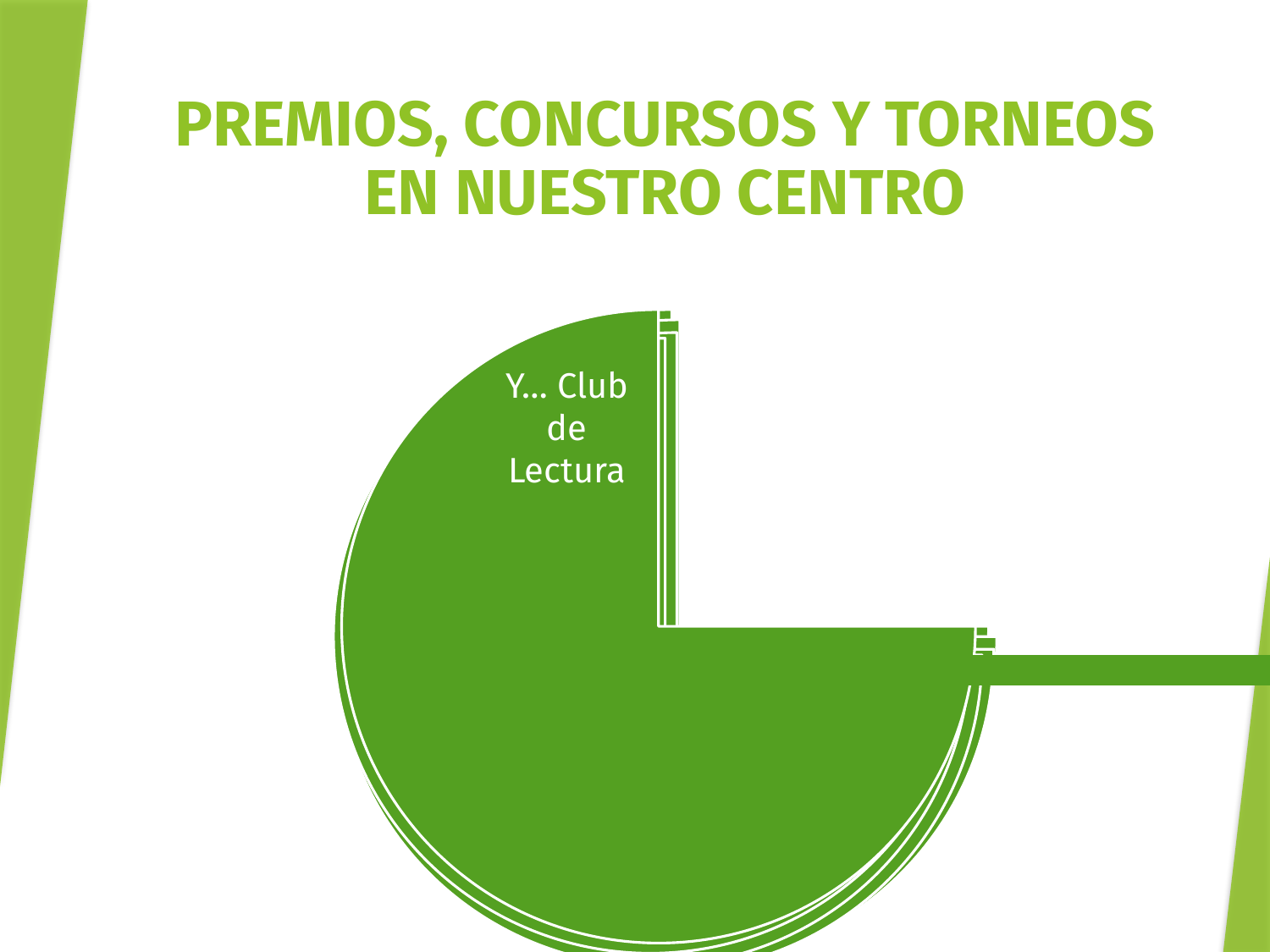

# PREMIOS, CONCURSOS Y TORNEOS EN NUESTRO CENTRO
Premio de Poesía IES Grande Covián
Concurso “Aquí se lee”
Concurso “Fotografia científica”
Torneos deportivos
Torneo de Ajedrez
Y… Club de Lectura